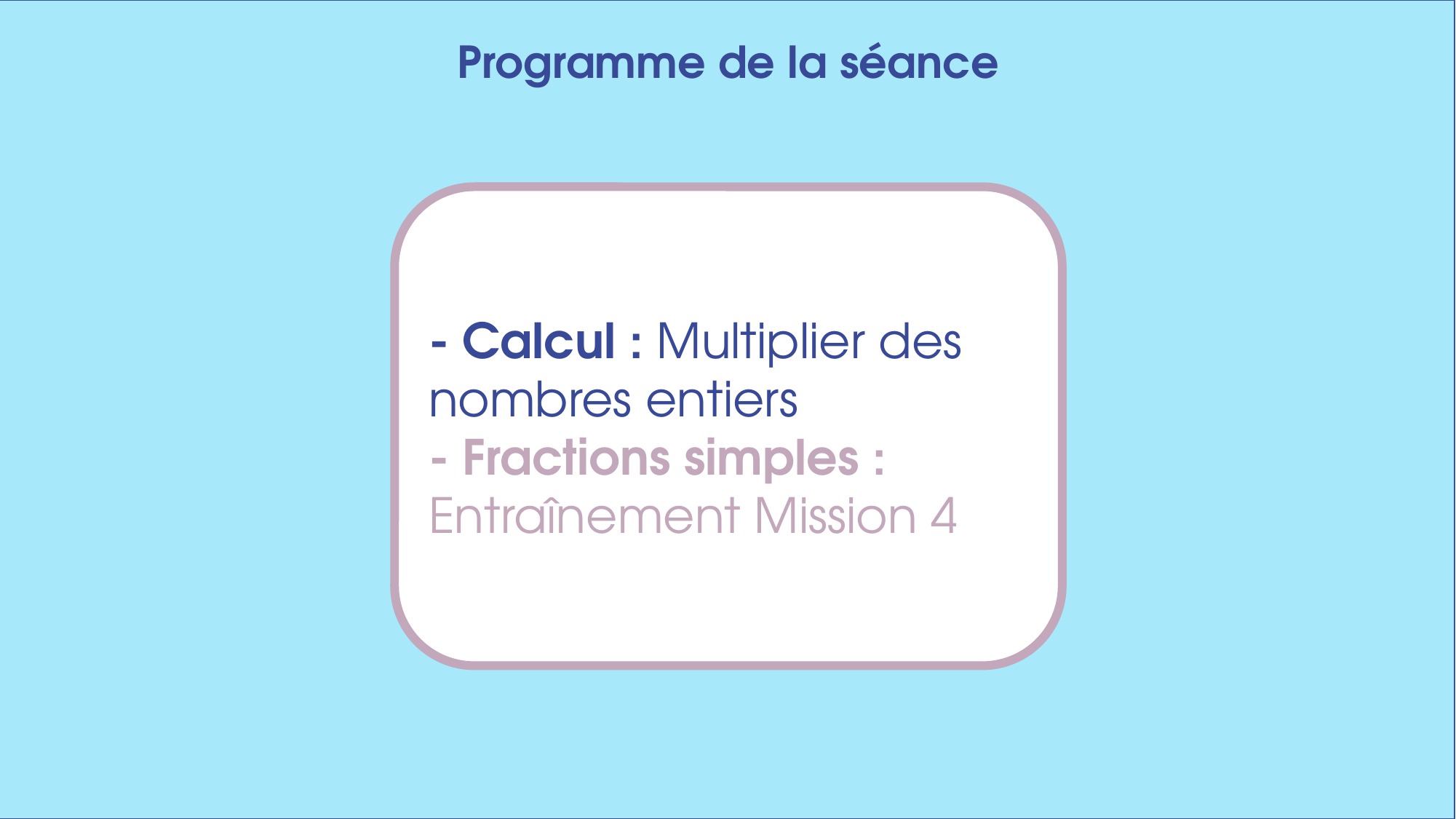

Programme de la séance
- Calcul : Multiplier des nombres entiers
- Fractions simples : Entraînement Mission 4
www.maitresseherisson.com